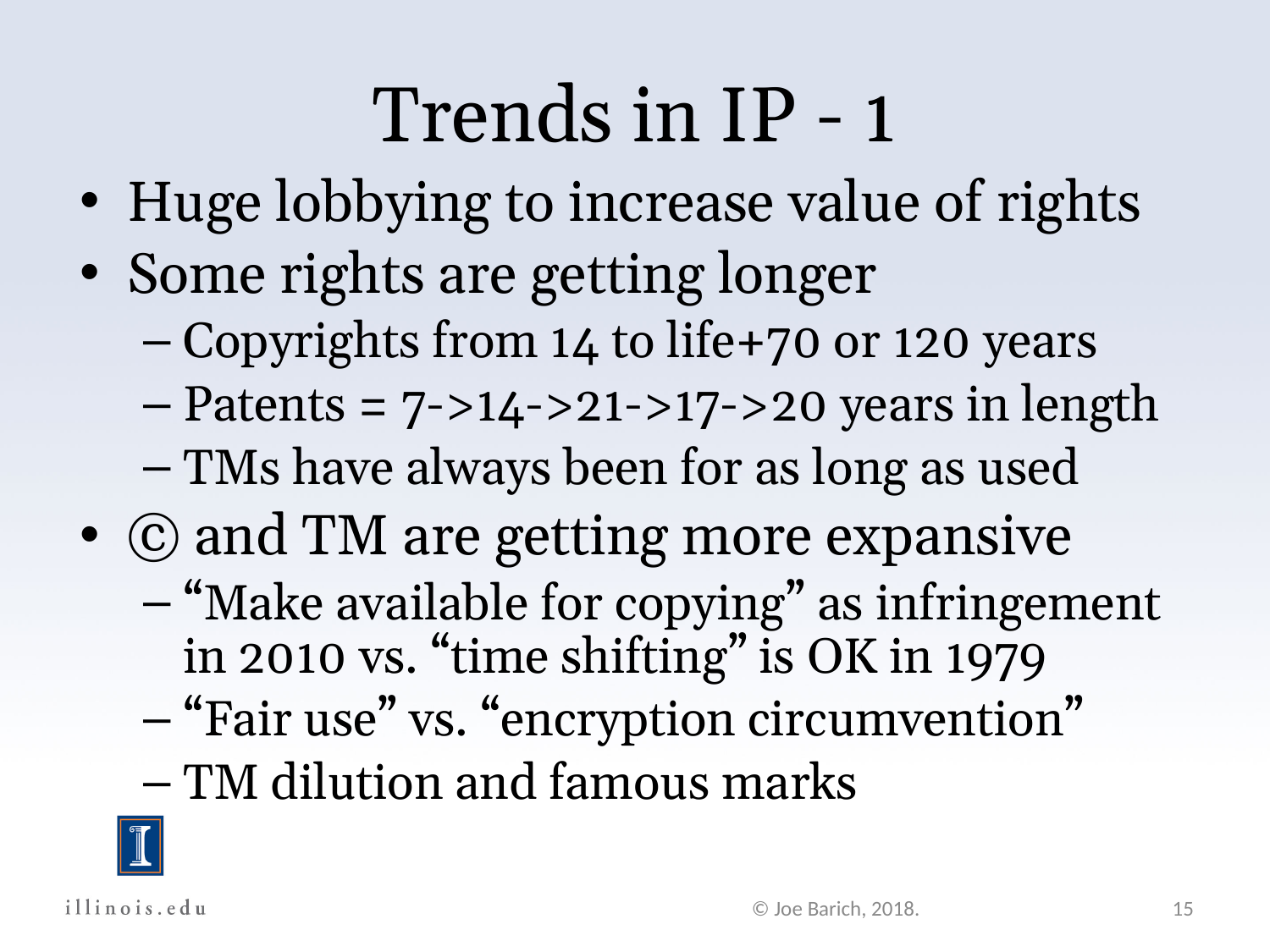

Trends in IP - 1
Huge lobbying to increase value of rights
Some rights are getting longer
Copyrights from 14 to life+70 or 120 years
Patents = 7->14->21->17->20 years in length
TMs have always been for as long as used
© and TM are getting more expansive
“Make available for copying” as infringement in 2010 vs. “time shifting” is OK in 1979
“Fair use” vs. “encryption circumvention”
TM dilution and famous marks
© Joe Barich, 2018.
15